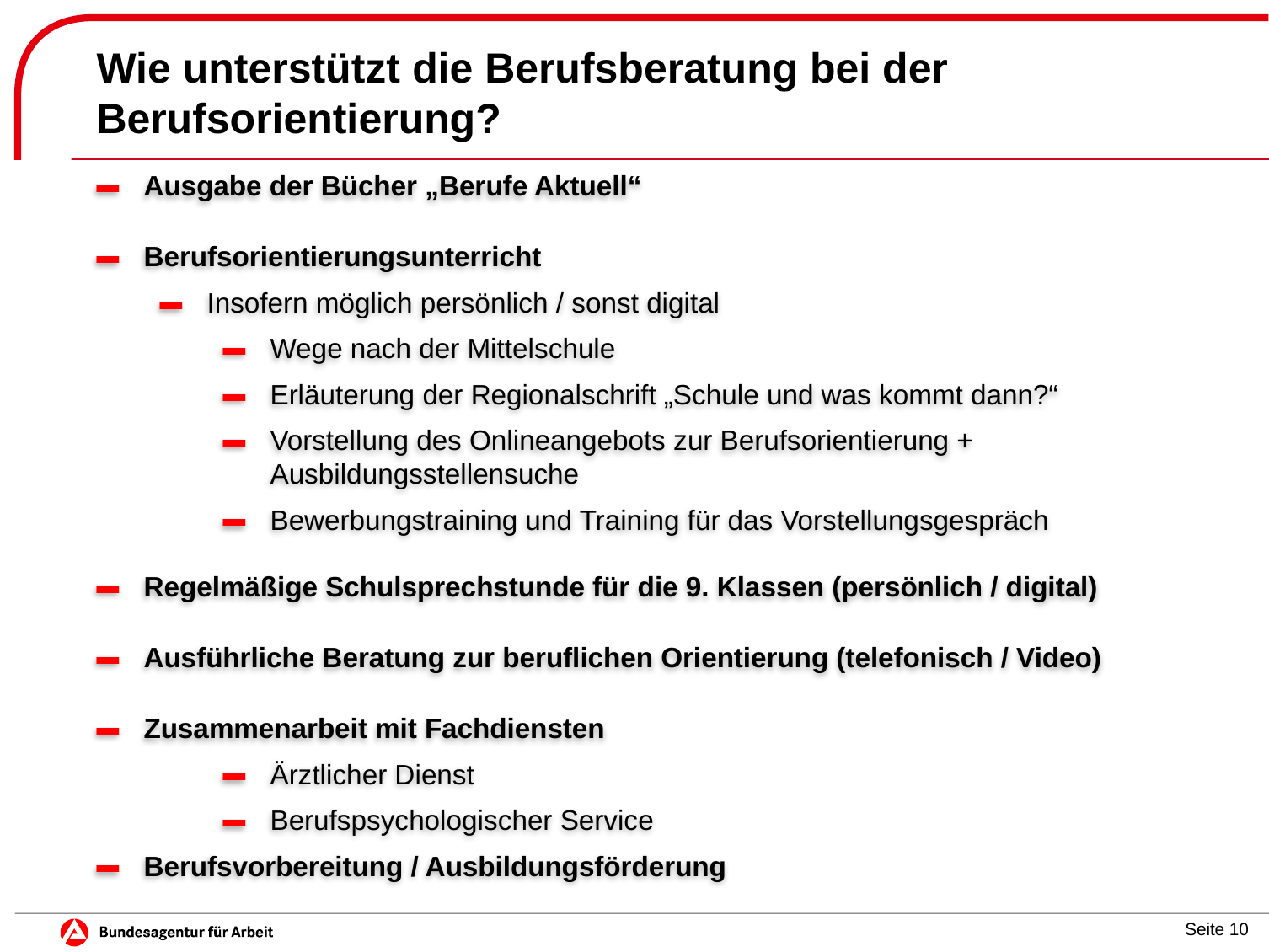

# Wie unterstützt die Berufsberatung bei der Berufsorientierung?
Ausgabe der Bücher „Berufe Aktuell“

Berufsorientierungsunterricht
Insofern möglich persönlich / sonst digital
Wege nach der Mittelschule
Erläuterung der Regionalschrift „Schule und was kommt dann?“
Vorstellung des Onlineangebots zur Berufsorientierung + Ausbildungsstellensuche
Bewerbungstraining und Training für das Vorstellungsgespräch

Regelmäßige Schulsprechstunde für die 9. Klassen (persönlich / digital)

Ausführliche Beratung zur beruflichen Orientierung (telefonisch / Video)

Zusammenarbeit mit Fachdiensten
Ärztlicher Dienst
Berufspsychologischer Service
Berufsvorbereitung / Ausbildungsförderung